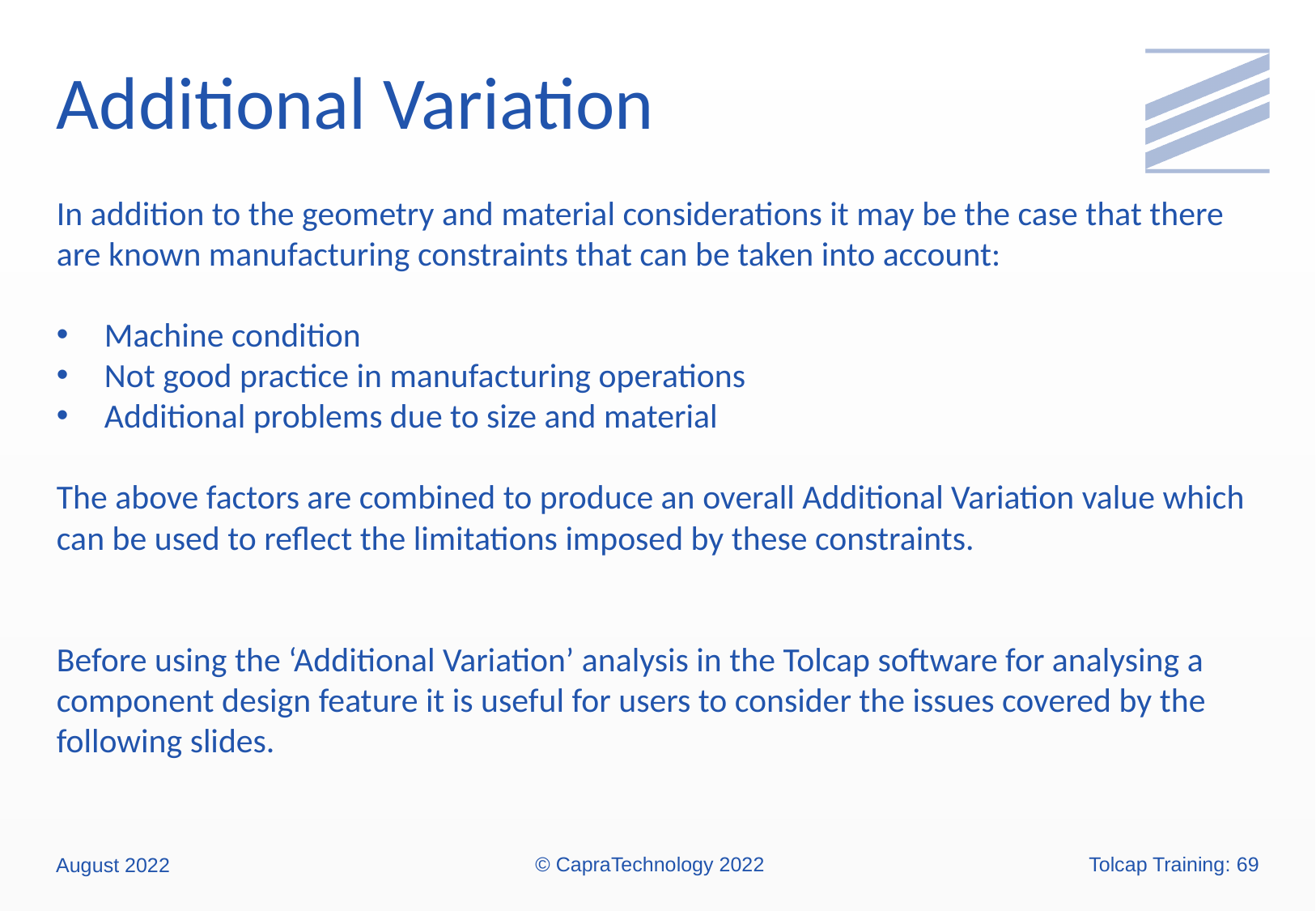

# Additional Variation
In addition to the geometry and material considerations it may be the case that there are known manufacturing constraints that can be taken into account:

Machine condition
Not good practice in manufacturing operations
Additional problems due to size and material

The above factors are combined to produce an overall Additional Variation value which can be used to reflect the limitations imposed by these constraints.

Before using the ‘Additional Variation’ analysis in the Tolcap software for analysing a component design feature it is useful for users to consider the issues covered by the following slides.

© CapraTechnology 2022
Tolcap Training: 69
August 2022